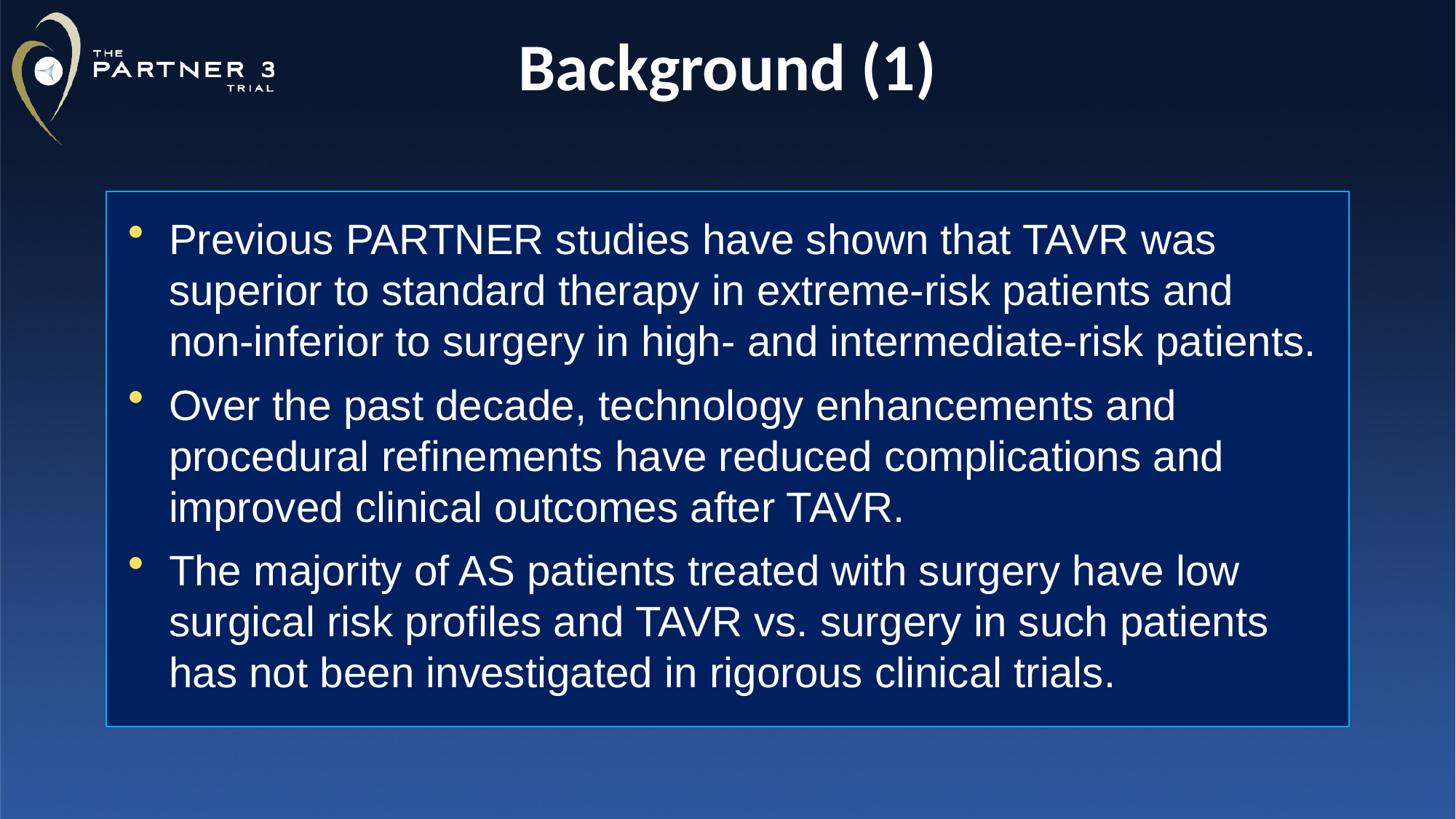

# Background (1)

Previous PARTNER studies have shown that TAVR was superior to standard therapy in extreme-risk patients and
non-inferior to surgery in high- and intermediate-risk patients.
Over the past decade, technology enhancements and procedural refinements have reduced complications and improved clinical outcomes after TAVR.
The majority of AS patients treated with surgery have low surgical risk profiles and TAVR vs. surgery in such patients has not been investigated in rigorous clinical trials.